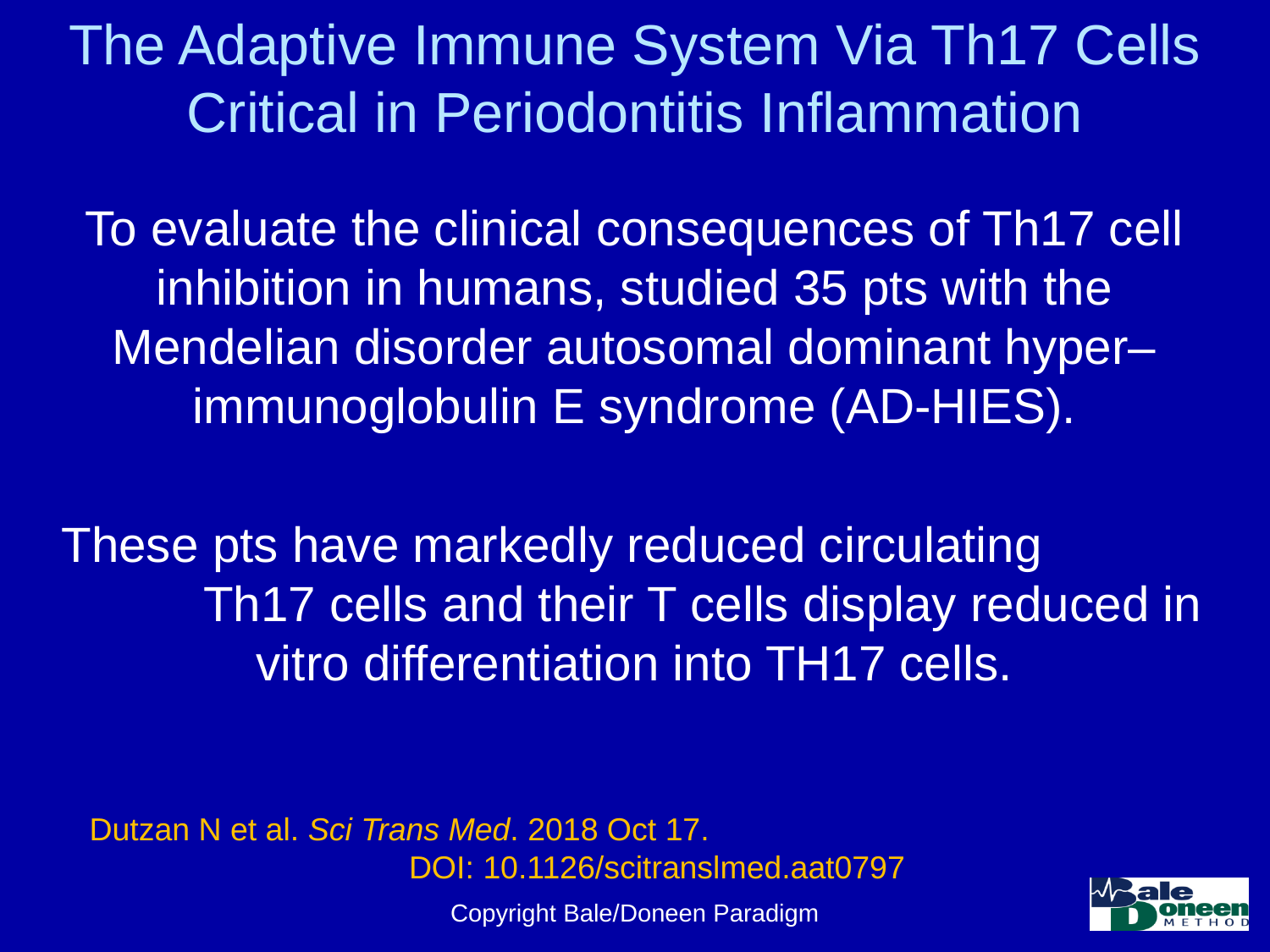

# The Adaptive Immune System Via Th17 Cells Critical in Periodontitis Inflammation
To evaluate the clinical consequences of Th17 cell inhibition in humans, studied 35 pts with the Mendelian disorder autosomal dominant hyper–immunoglobulin E syndrome (AD-HIES).

These pts have markedly reduced circulating                       Th17 cells and their T cells display reduced in vitro differentiation into TH17 cells.
Dutzan N et al. Sci Trans Med. 2018 Oct 17.                                                             DOI: 10.1126/scitranslmed.aat0797

Copyright Bale/Doneen Paradigm